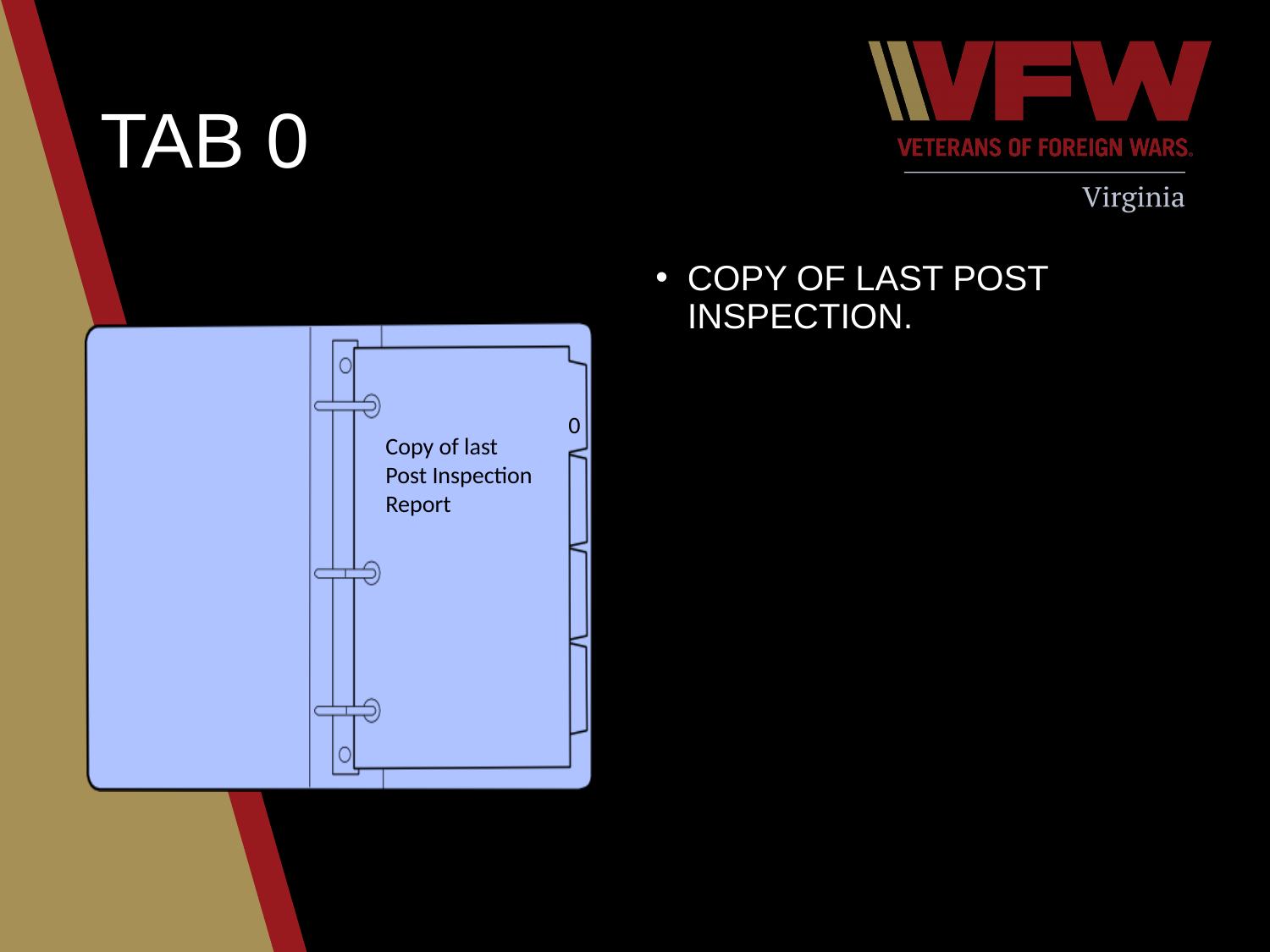

# Tab 0
Copy of Last Post Inspection.
0
Copy of last
Post Inspection Report